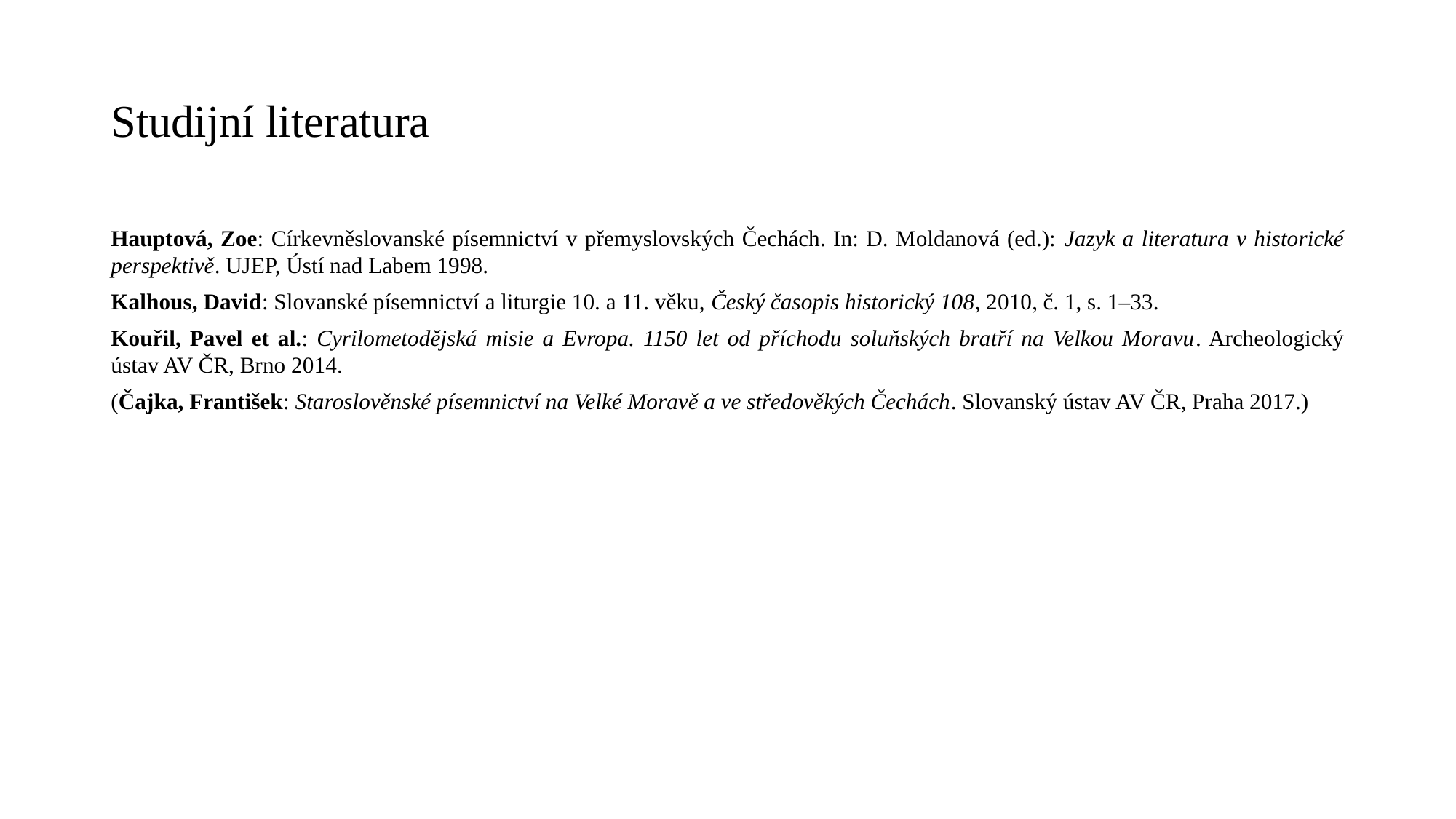

# Studijní literatura
Hauptová, Zoe: Církevněslovanské písemnictví v přemyslovských Čechách. In: D. Moldanová (ed.): Jazyk a literatura v historické perspektivě. UJEP, Ústí nad Labem 1998.
Kalhous, David: Slovanské písemnictví a liturgie 10. a 11. věku, Český časopis historický 108, 2010, č. 1, s. 1–33.
Kouřil, Pavel et al.: Cyrilometodějská misie a Evropa. 1150 let od příchodu soluňských bratří na Velkou Moravu. Archeologický ústav AV ČR, Brno 2014.
(Čajka, František: Staroslověnské písemnictví na Velké Moravě a ve středověkých Čechách. Slovanský ústav AV ČR, Praha 2017.)